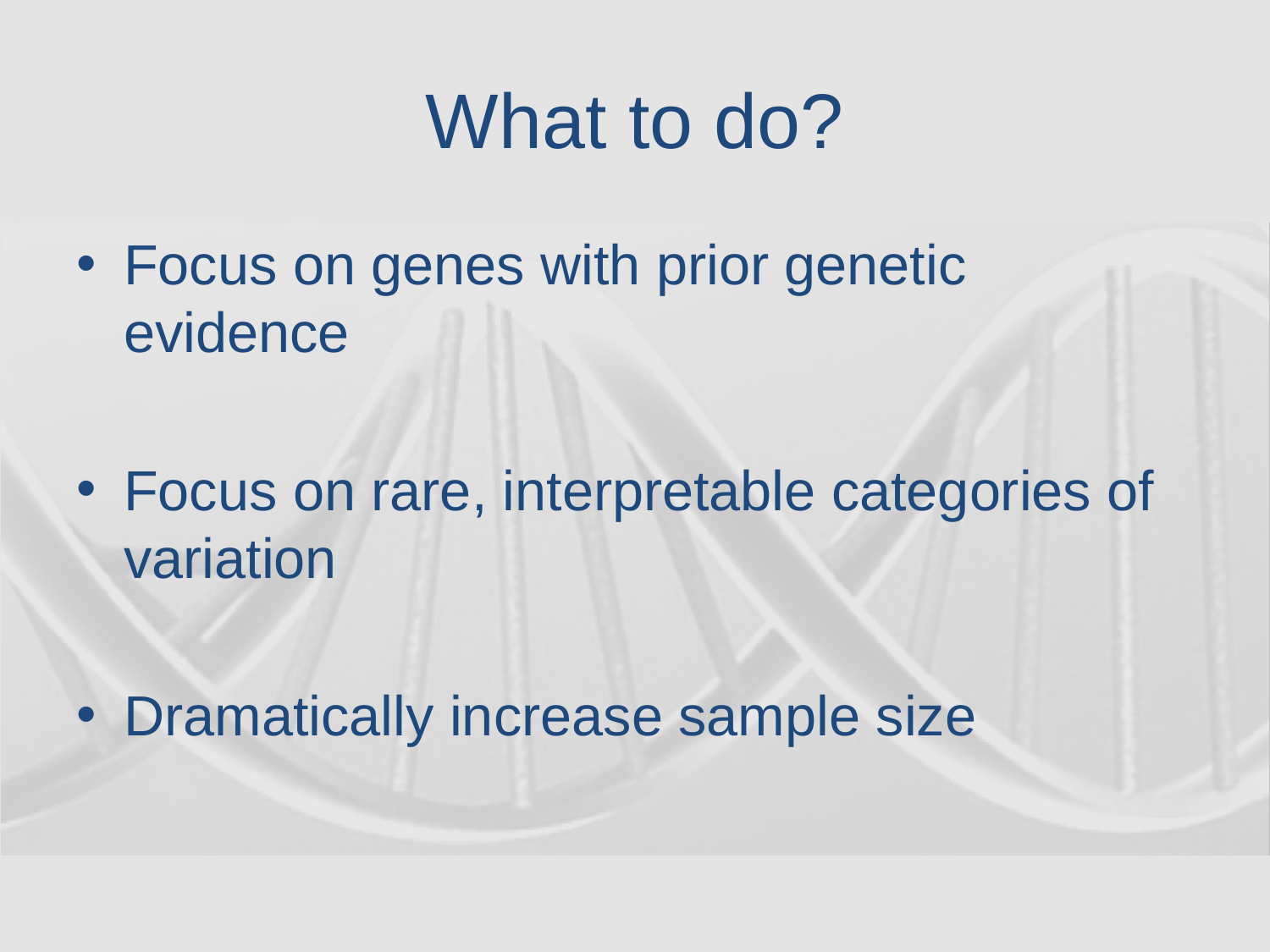

# What to do?
Focus on genes with prior genetic evidence

Focus on rare, interpretable categories of variation

Dramatically increase sample size